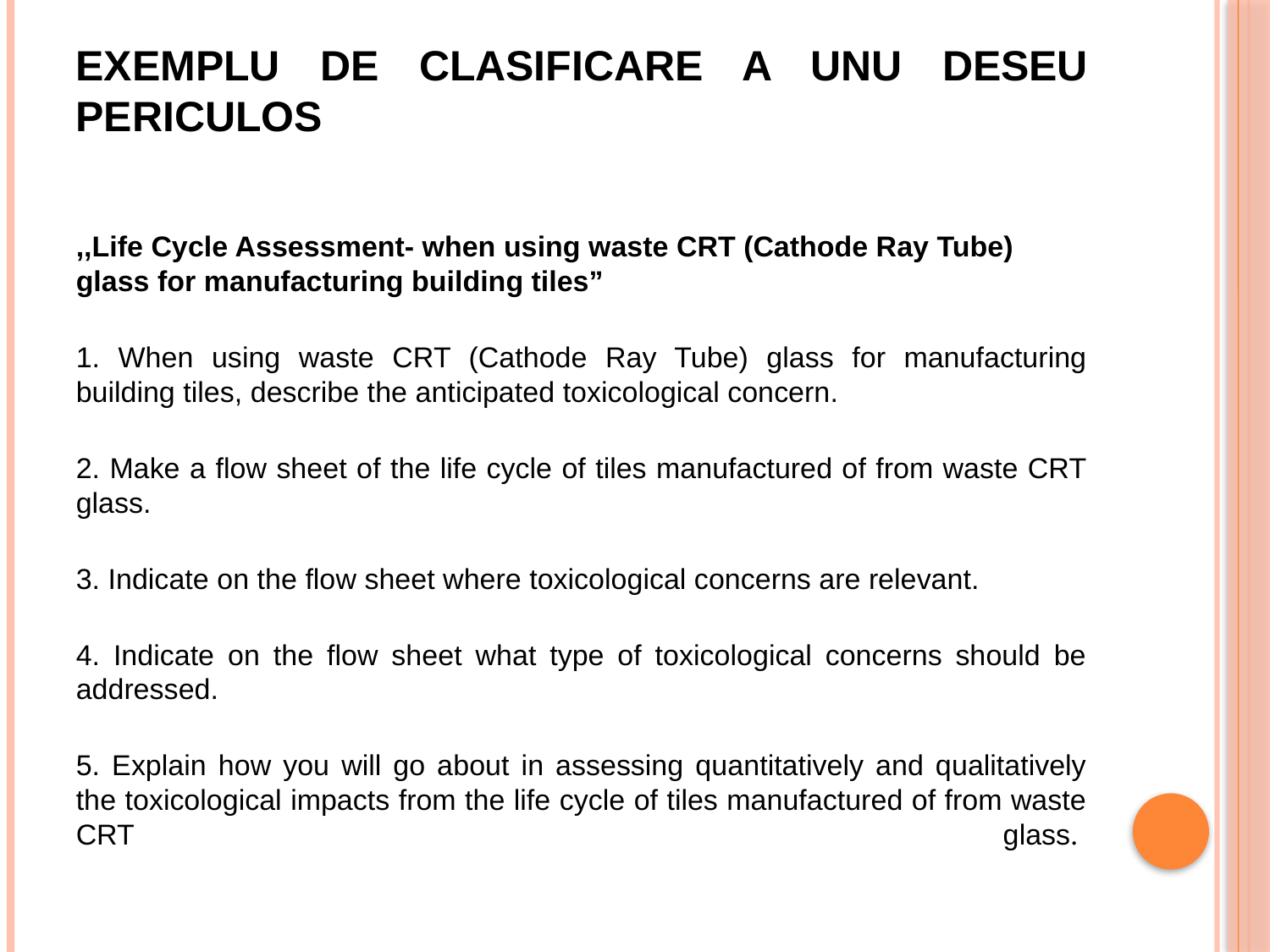

# EXEMPLU DE CLASIFICARE A UNU DESEU PERICULOS
,,Life Cycle Assessment- when using waste CRT (Cathode Ray Tube) glass for manufacturing building tiles”
1. When using waste CRT (Cathode Ray Tube) glass for manufacturing building tiles, describe the anticipated toxicological concern.
2. Make a flow sheet of the life cycle of tiles manufactured of from waste CRT glass.
3. Indicate on the flow sheet where toxicological concerns are relevant.
4. Indicate on the flow sheet what type of toxicological concerns should be addressed.
5. Explain how you will go about in assessing quantitatively and qualitatively the toxicological impacts from the life cycle of tiles manufactured of from waste CRT glass.